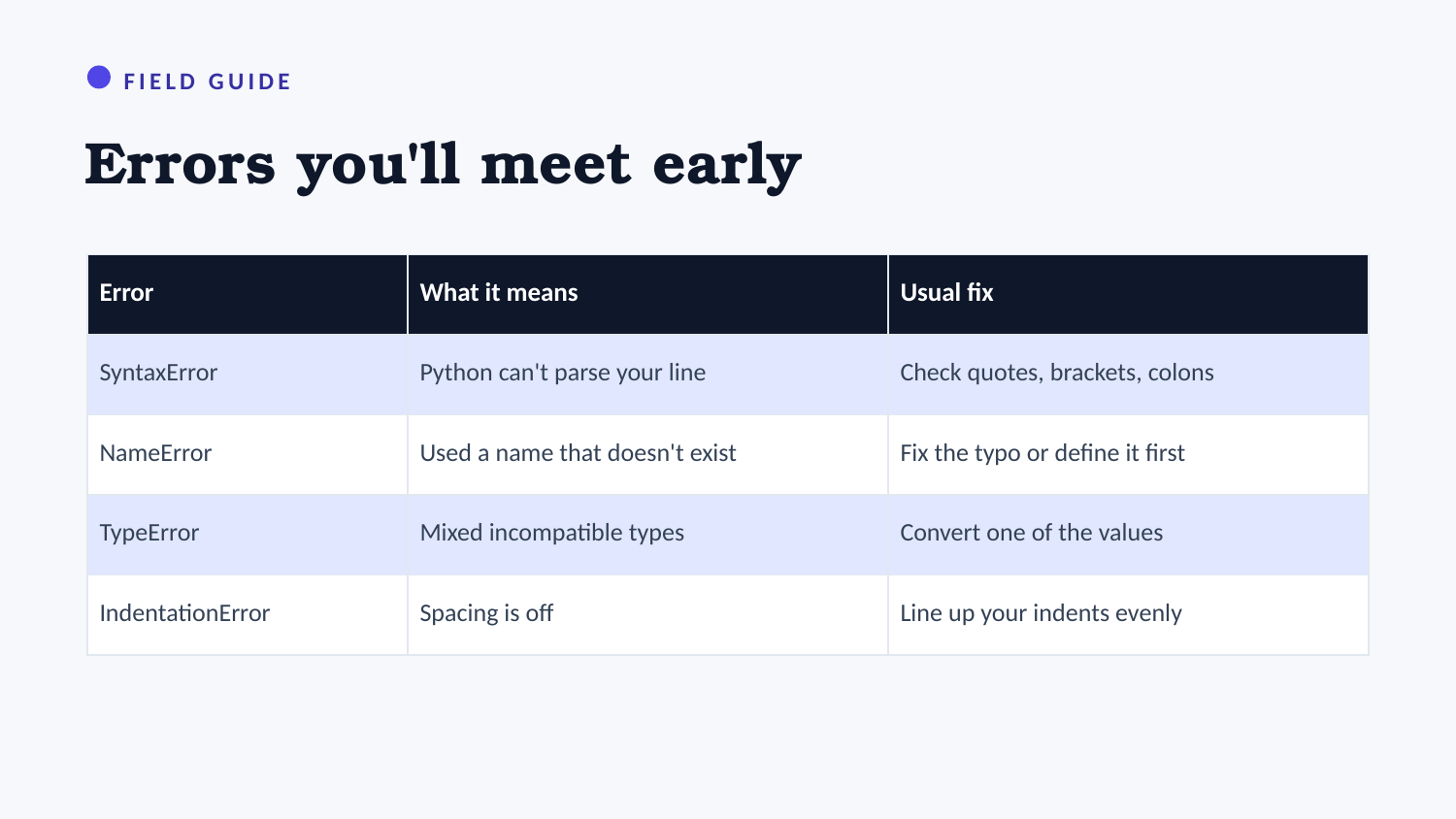

FIELD GUIDE

Errors you'll meet early
| Error | What it means | Usual fix |
| --- | --- | --- |
| SyntaxError | Python can't parse your line | Check quotes, brackets, colons |
| NameError | Used a name that doesn't exist | Fix the typo or define it first |
| TypeError | Mixed incompatible types | Convert one of the values |
| IndentationError | Spacing is off | Line up your indents evenly |